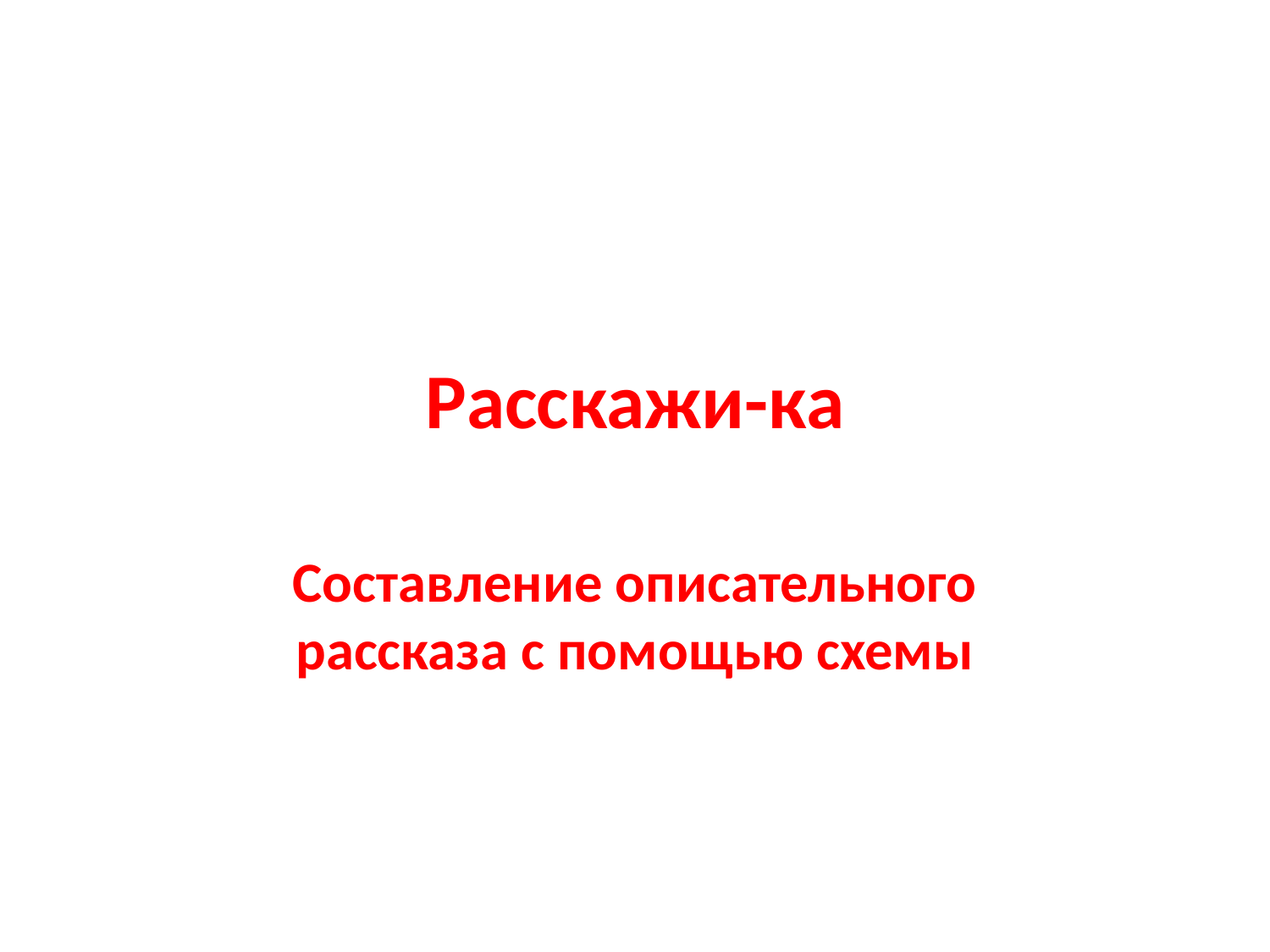

# Расскажи-ка
Составление описательного рассказа с помощью схемы